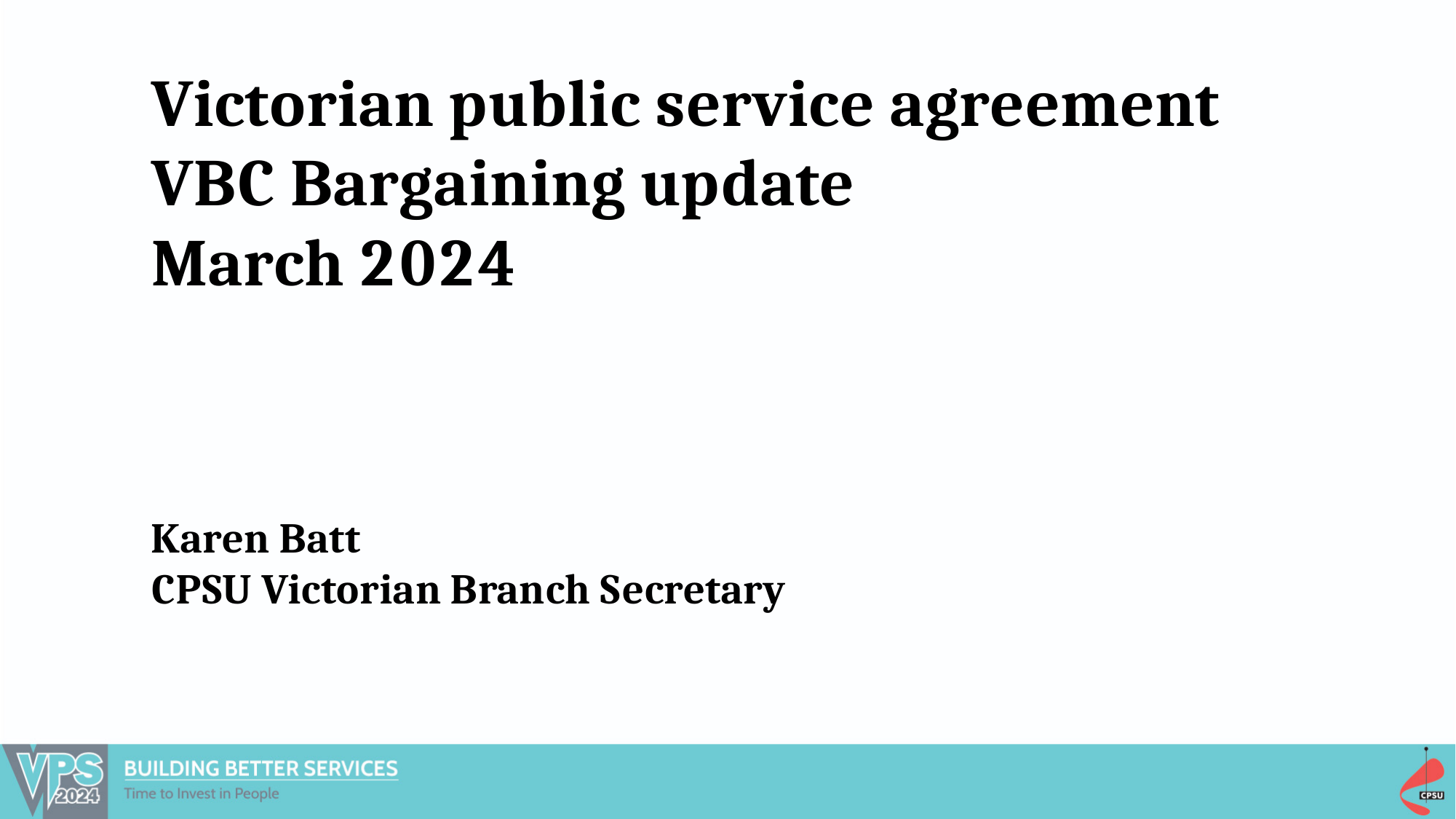

Victorian public service agreement
VBC Bargaining update
March 2024

Karen Batt
CPSU Victorian Branch Secretary